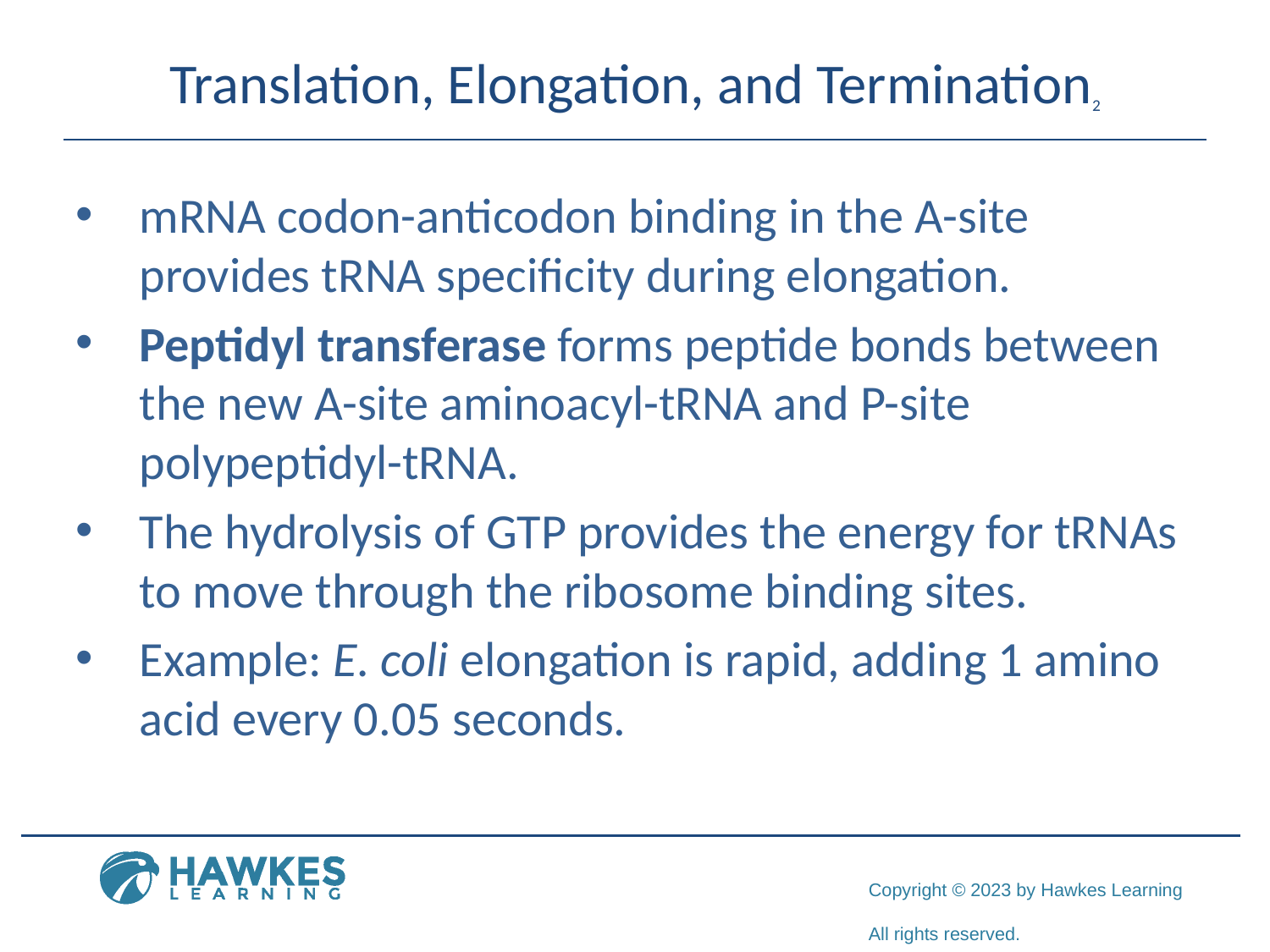

# Translation, Elongation, and Termination2
mRNA codon-anticodon binding in the A-site provides tRNA specificity during elongation.
Peptidyl transferase forms peptide bonds between the new A-site aminoacyl-tRNA and P-site polypeptidyl-tRNA.
The hydrolysis of GTP provides the energy for tRNAs to move through the ribosome binding sites.
Example: E. coli elongation is rapid, adding 1 amino acid every 0.05 seconds.